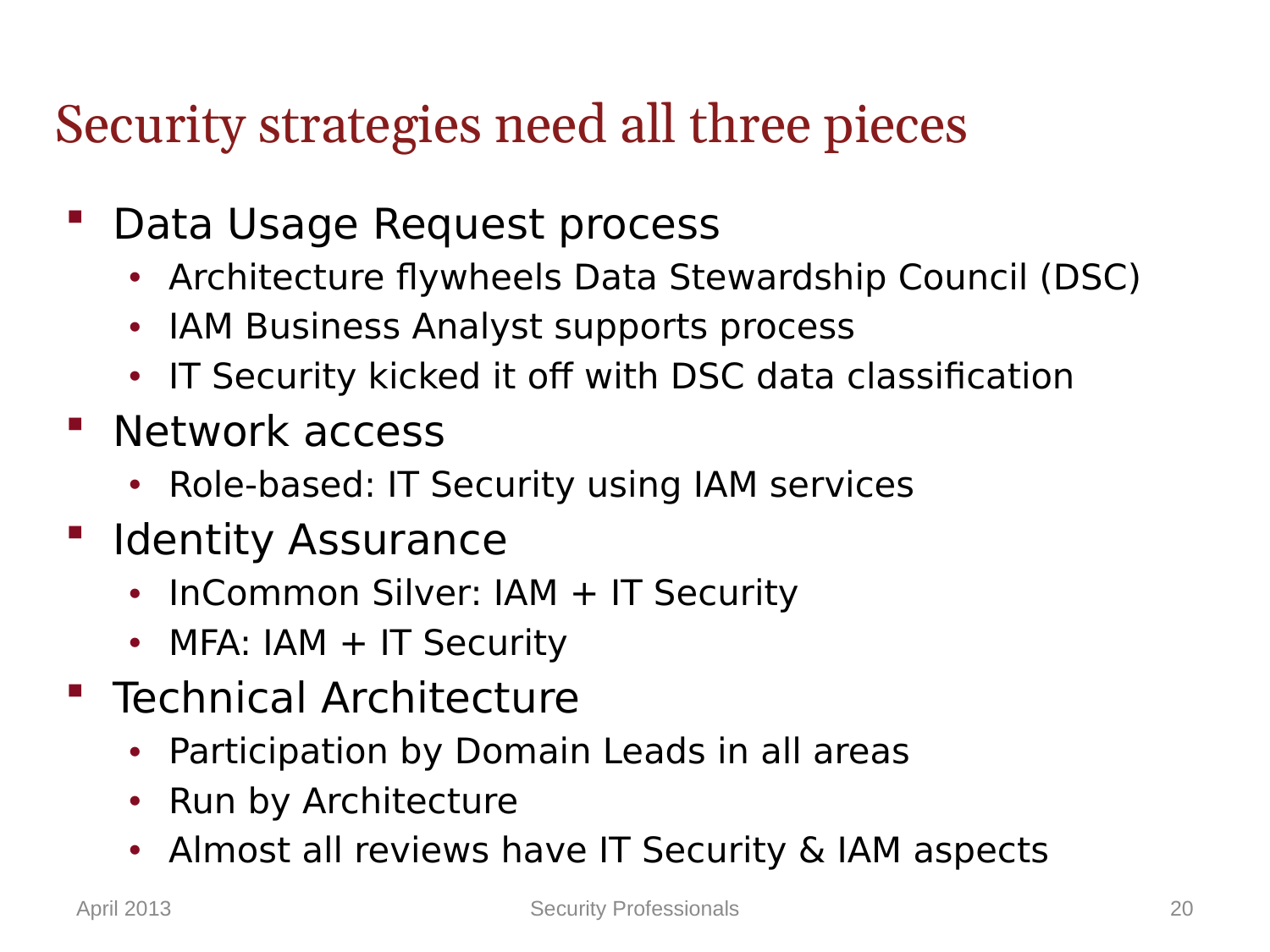

# Security strategies need all three pieces
Data Usage Request process
Architecture flywheels Data Stewardship Council (DSC)
IAM Business Analyst supports process
IT Security kicked it off with DSC data classification
Network access
Role-based: IT Security using IAM services
Identity Assurance
InCommon Silver: IAM + IT Security
MFA: IAM + IT Security
Technical Architecture
Participation by Domain Leads in all areas
Run by Architecture
Almost all reviews have IT Security & IAM aspects
April 2013
Security Professionals
20